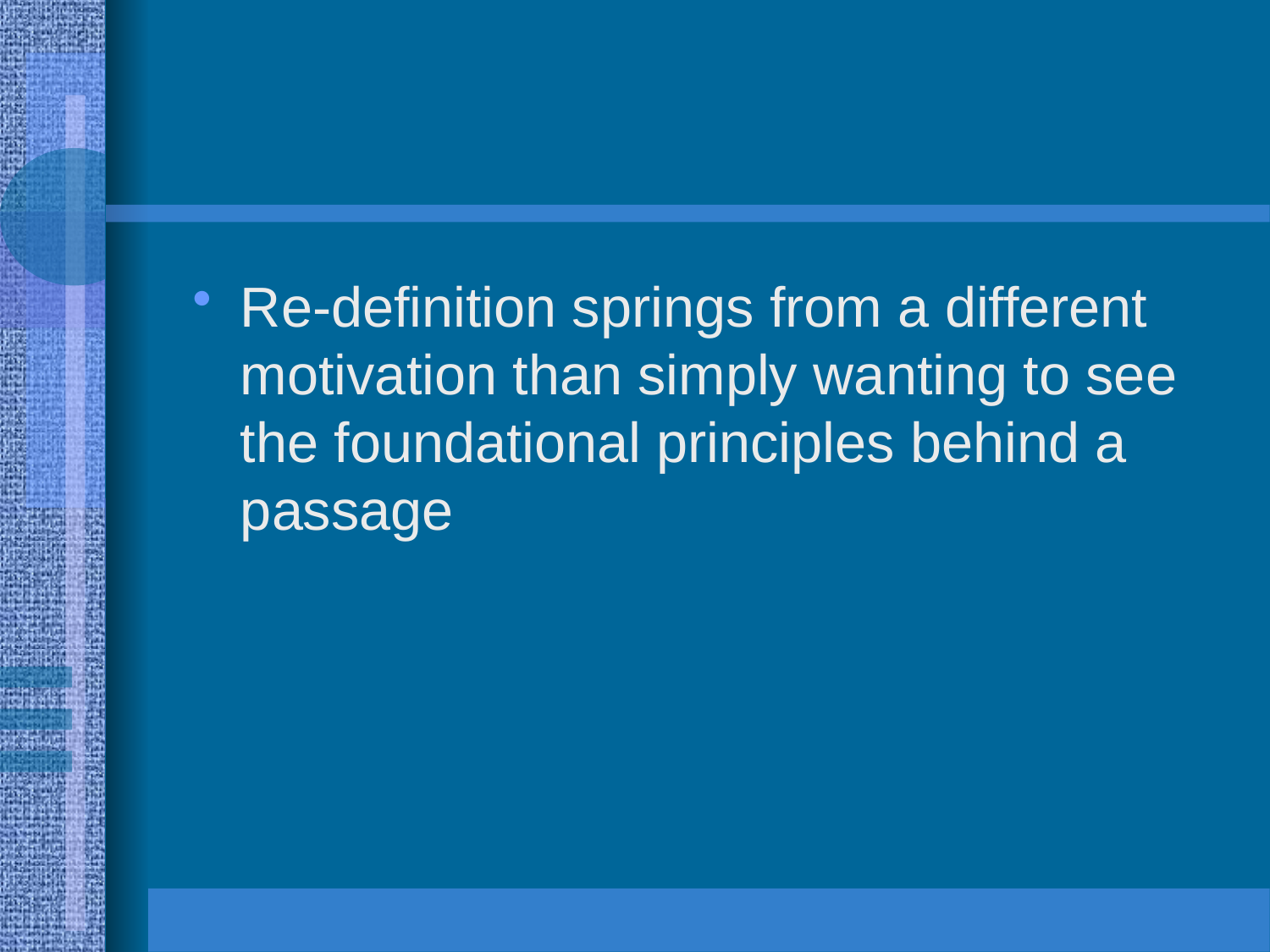

#
Re-definition springs from a different motivation than simply wanting to see the foundational principles behind a passage